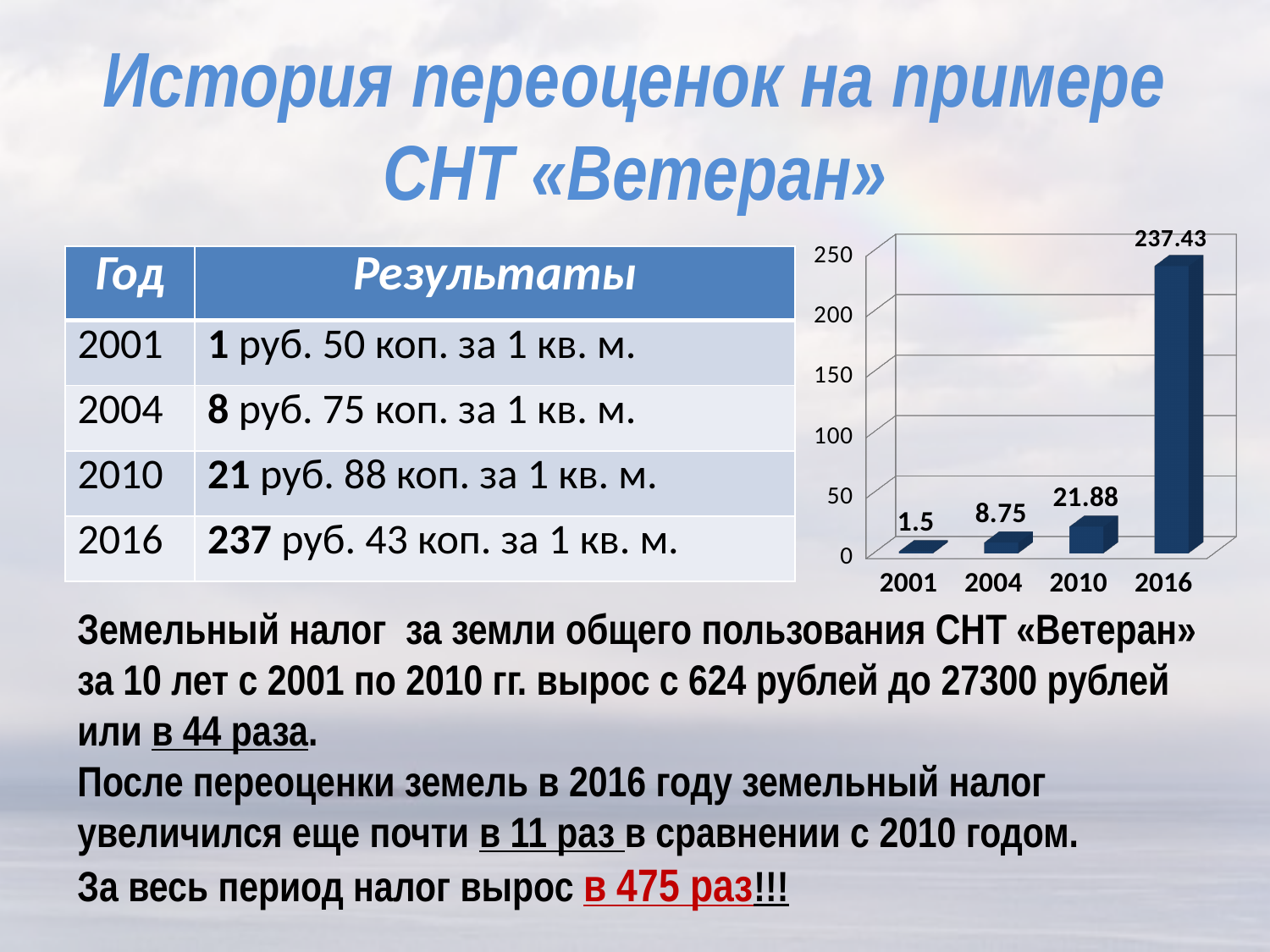

# История переоценок на примере СНТ «Ветеран»

[unsupported chart]

| Год | Результаты |
| --- | --- |
| 2001 | 1 руб. 50 коп. за 1 кв. м. |
| 2004 | 8 руб. 75 коп. за 1 кв. м. |
| 2010 | 21 руб. 88 коп. за 1 кв. м. |
| 2016 | 237 руб. 43 коп. за 1 кв. м. |
Земельный налог  за земли общего пользования СНТ «Ветеран» за 10 лет с 2001 по 2010 гг. вырос с 624 рублей до 27300 рублей или в 44 раза.
После переоценки земель в 2016 году земельный налог  увеличился еще почти в 11 раз в сравнении с 2010 годом.
За весь период налог вырос в 475 раз!!!